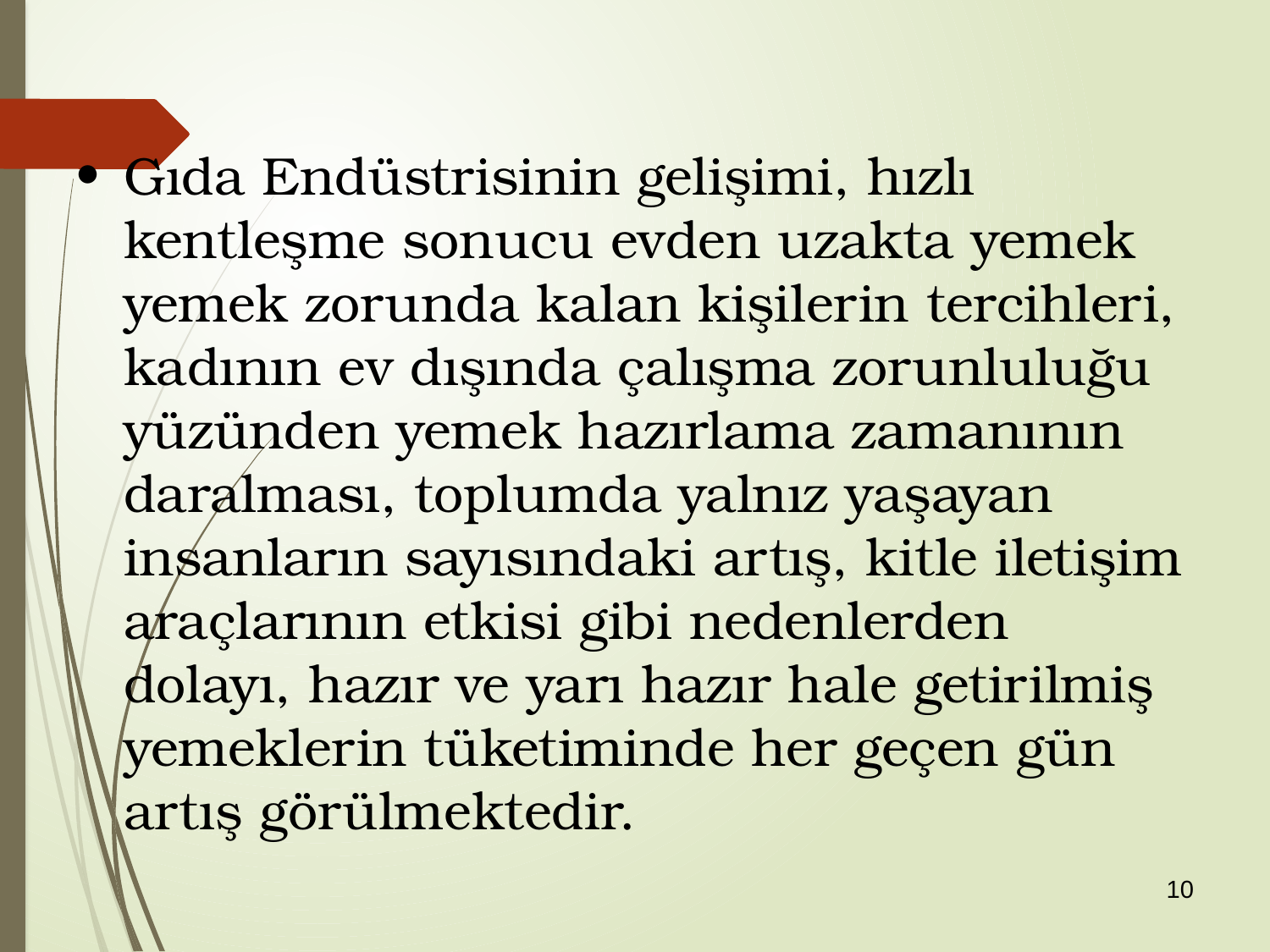

Gıda Endüstrisinin gelişimi, hızlı kentleşme sonucu evden uzakta yemek yemek zorunda kalan kişilerin tercihleri, kadının ev dışında çalışma zorunluluğu yüzünden yemek hazırlama zamanının daralması, toplumda yalnız yaşayan insanların sayısındaki artış, kitle iletişim araçlarının etkisi gibi nedenlerden dolayı, hazır ve yarı hazır hale getirilmiş yemeklerin tüketiminde her geçen gün artış görülmektedir.
10